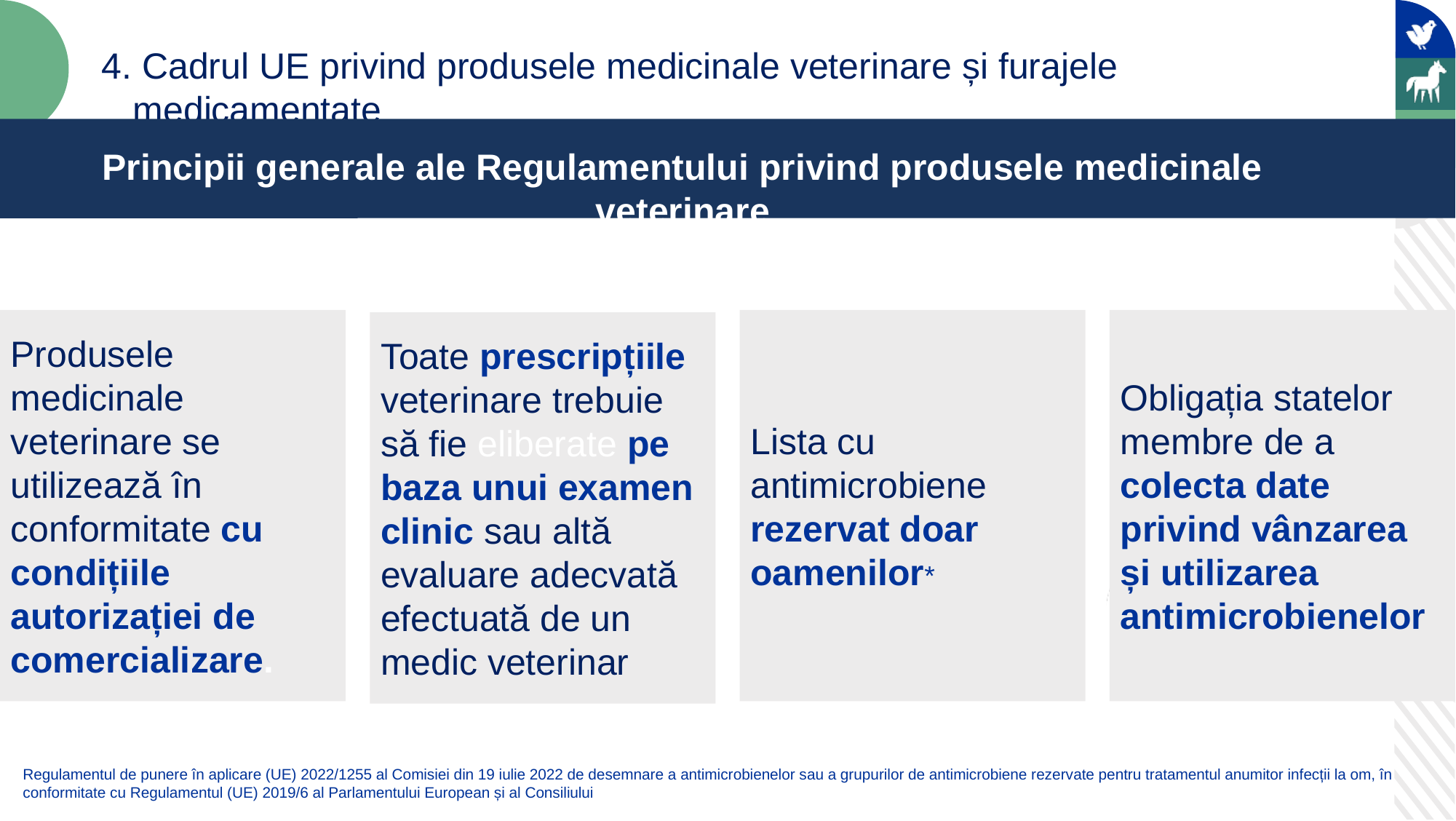

4. Cadrul UE privind produsele medicinale veterinare și furajele medicamentate

Principii generale ale Regulamentului privind produsele medicinale veterinare
Produsele medicinale veterinare se utilizează în conformitate cu condițiile autorizației de comercializare.
Lista cu antimicrobiene rezervat doar oamenilor*
Obligația statelor membre de a colecta date privind vânzarea și utilizarea antimicrobienelor
Toate prescripțiile veterinare trebuie să fie eliberate pe baza unui examen clinic sau altă evaluare adecvată efectuată de un medic veterinar
Regulamentul de punere în aplicare (UE) 2022/1255 al Comisiei din 19 iulie 2022 de desemnare a antimicrobienelor sau a grupurilor de antimicrobiene rezervate pentru tratamentul anumitor infecții la om, în conformitate cu Regulamentul (UE) 2019/6 al Parlamentului European și al Consiliului